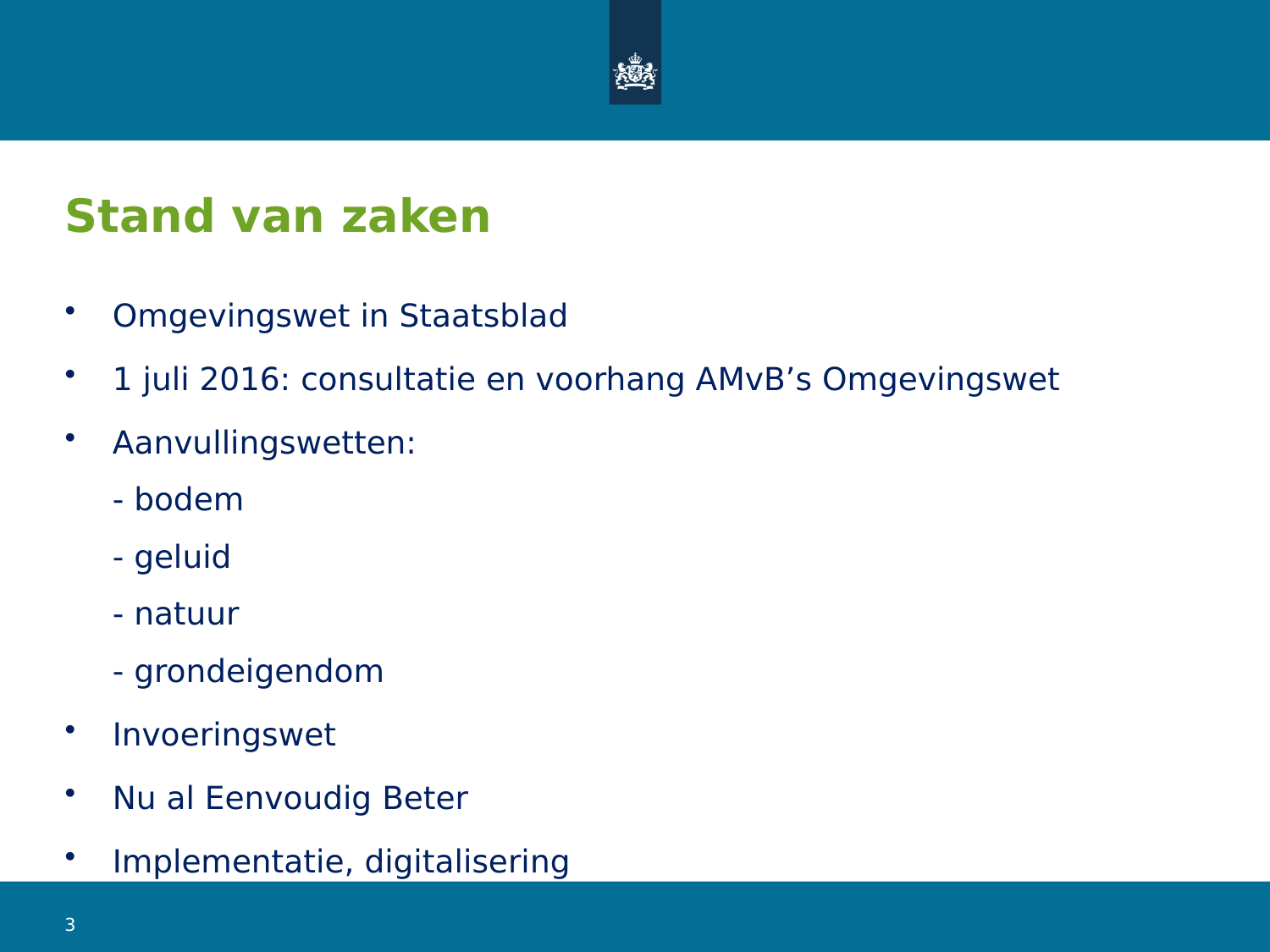

# Stand van zaken
Omgevingswet in Staatsblad
1 juli 2016: consultatie en voorhang AMvB’s Omgevingswet
Aanvullingswetten:
- bodem
- geluid
- natuur
- grondeigendom
Invoeringswet
Nu al Eenvoudig Beter
Implementatie, digitalisering

3